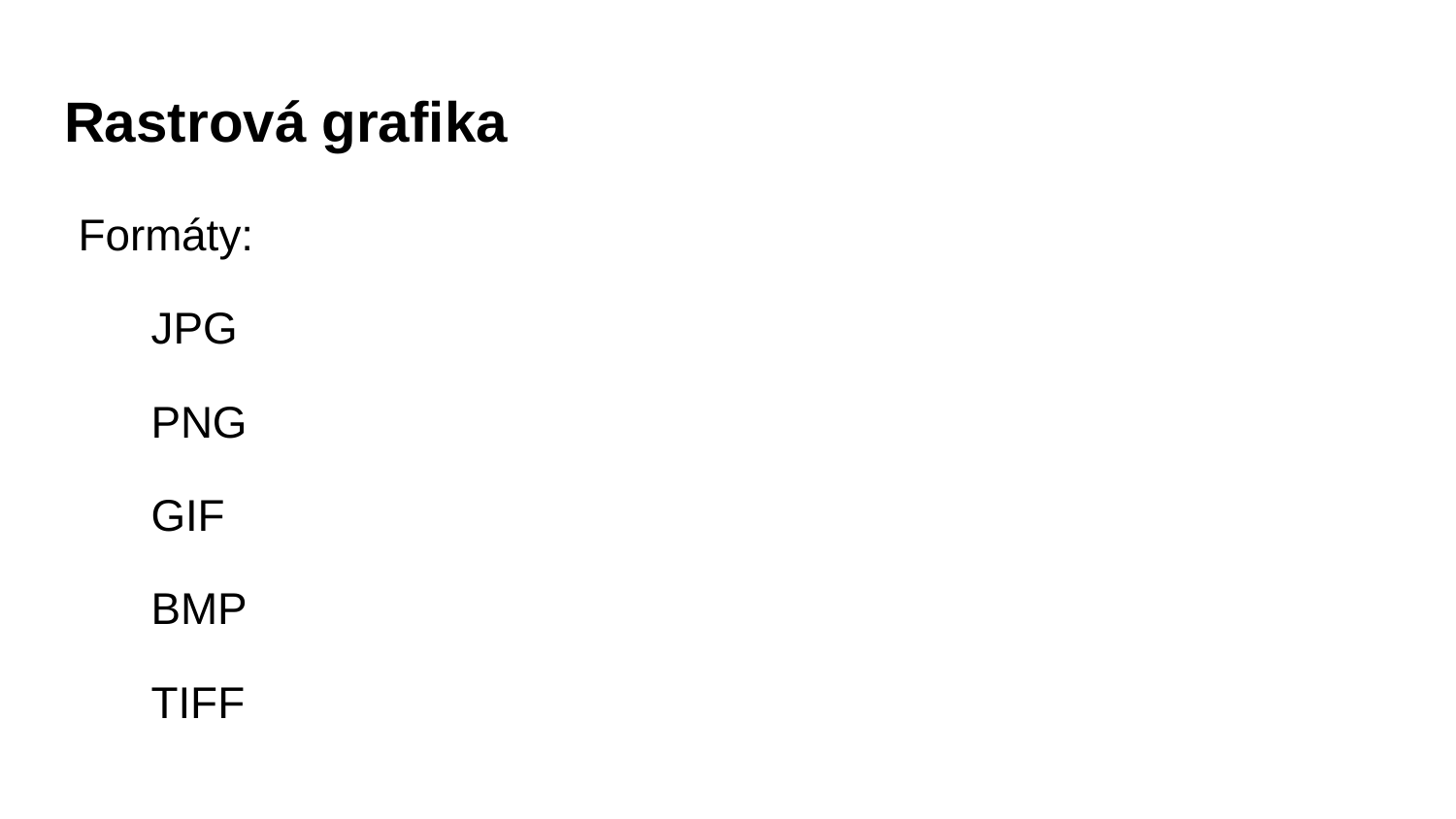

# Rastrová grafika
Formáty:
JPG
PNG
GIF
BMP
TIFF